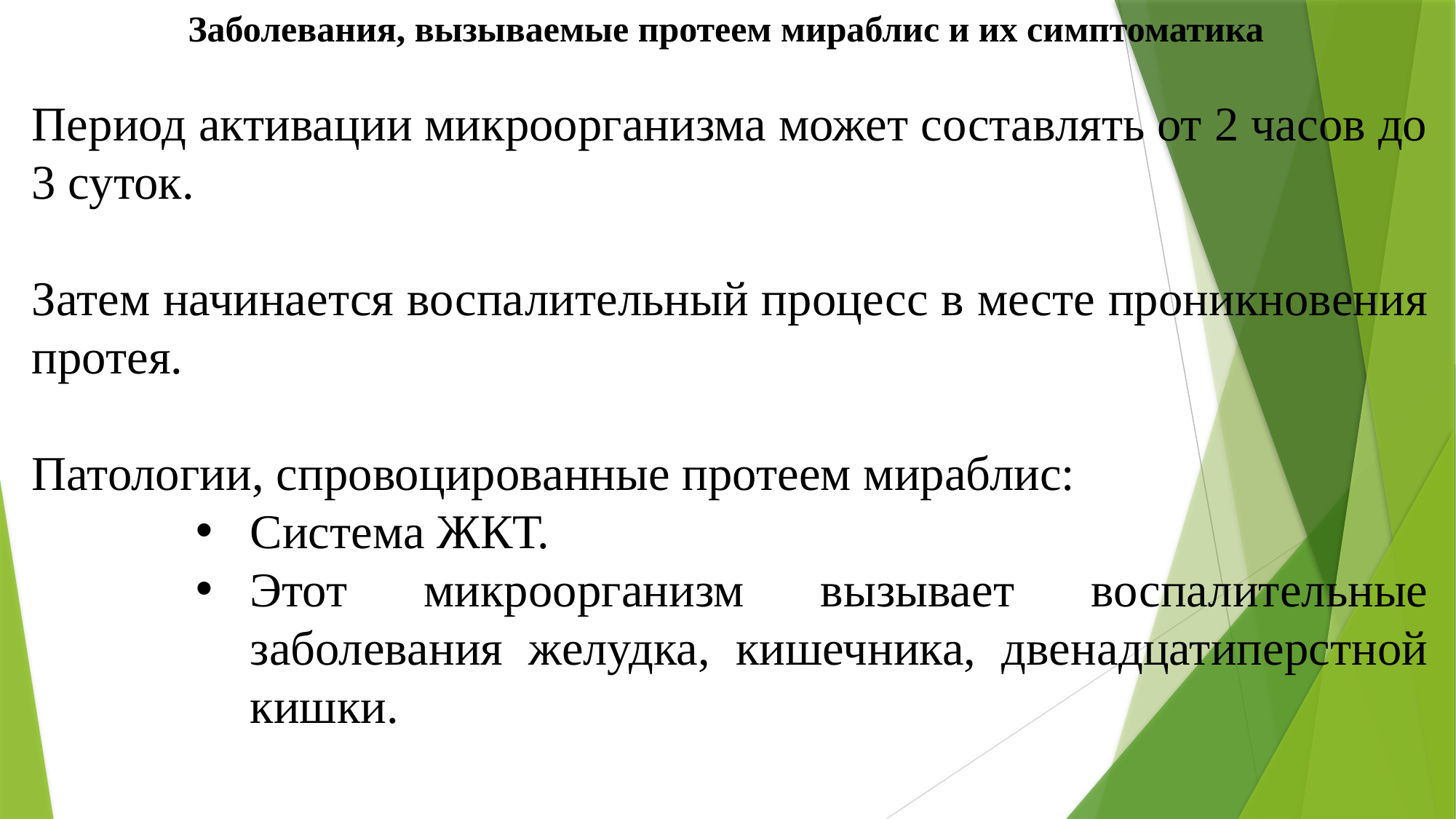

Заболевания, вызываемые протеем мираблис и их симптоматика

Период активации микроорганизма может составлять от 2 часов до 3 суток.

Затем начинается воспалительный процесс в месте проникновения протея.

Патологии, спровоцированные протеем мираблис:
Система ЖКТ.
Этот микроорганизм вызывает воспалительные заболевания желудка, кишечника, двенадцатиперстной кишки.